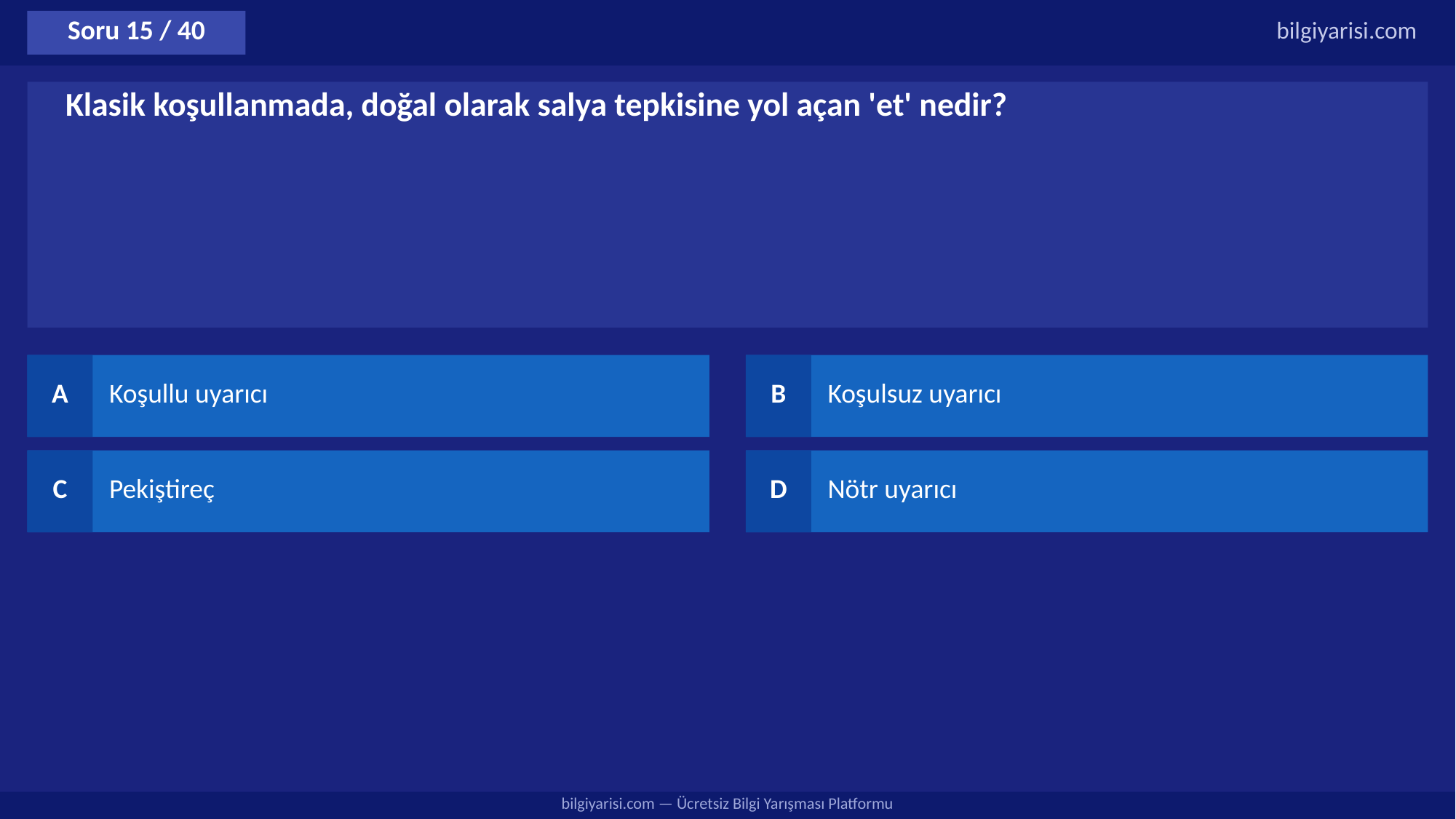

Soru 15 / 40
bilgiyarisi.com

Klasik koşullanmada, doğal olarak salya tepkisine yol açan 'et' nedir?

A
Koşullu uyarıcı

B
Koşulsuz uyarıcı

C
Pekiştireç

D
Nötr uyarıcı
bilgiyarisi.com — Ücretsiz Bilgi Yarışması Platformu